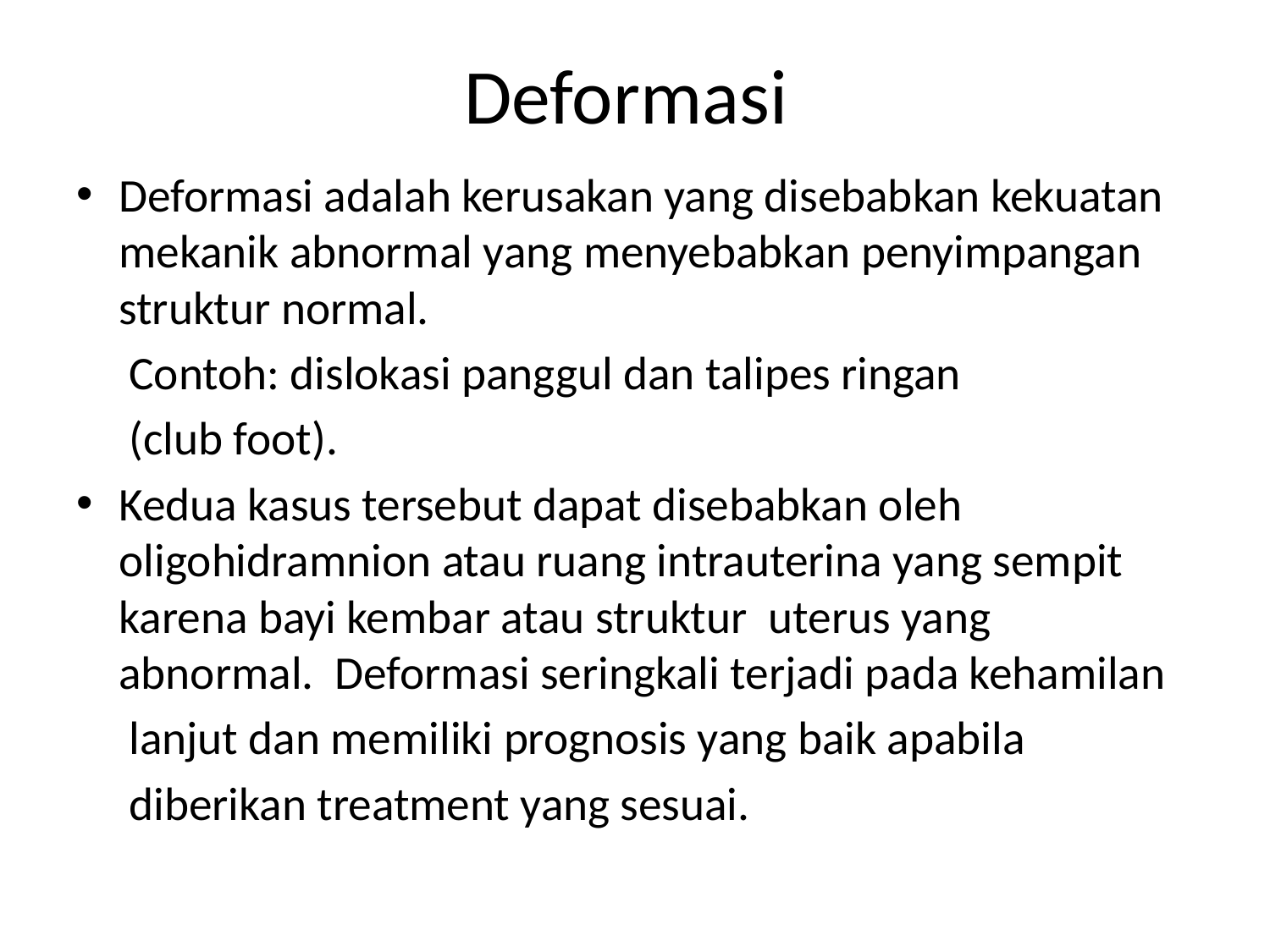

# Deformasi
Deformasi adalah kerusakan yang disebabkan kekuatan mekanik abnormal yang menyebabkan penyimpangan struktur normal.
     Contoh: dislokasi panggul dan talipes ringan
     (club foot).
Kedua kasus tersebut dapat disebabkan oleh oligohidramnion atau ruang intrauterina yang sempit karena bayi kembar atau struktur  uterus yang abnormal.  Deformasi seringkali terjadi pada kehamilan
     lanjut dan memiliki prognosis yang baik apabila
     diberikan treatment yang sesuai.